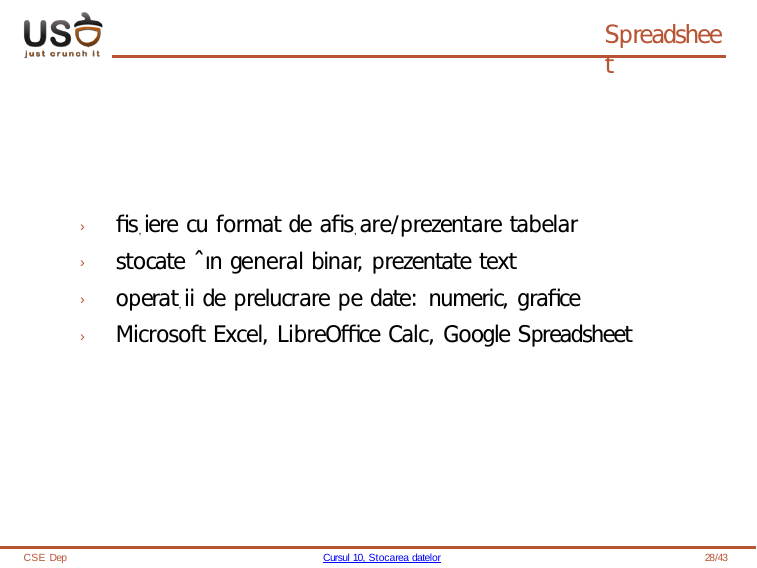

# Spreadsheet

›  fis, iere cu format de afis, are/prezentare tabelar
›  stocate ˆın general binar, prezentate text
›  operat, ii de prelucrare pe date: numeric, grafice
›  Microsoft Excel, LibreOffice Calc, Google Spreadsheet

CSE Dep
Cursul 10, Stocarea datelor
28/43